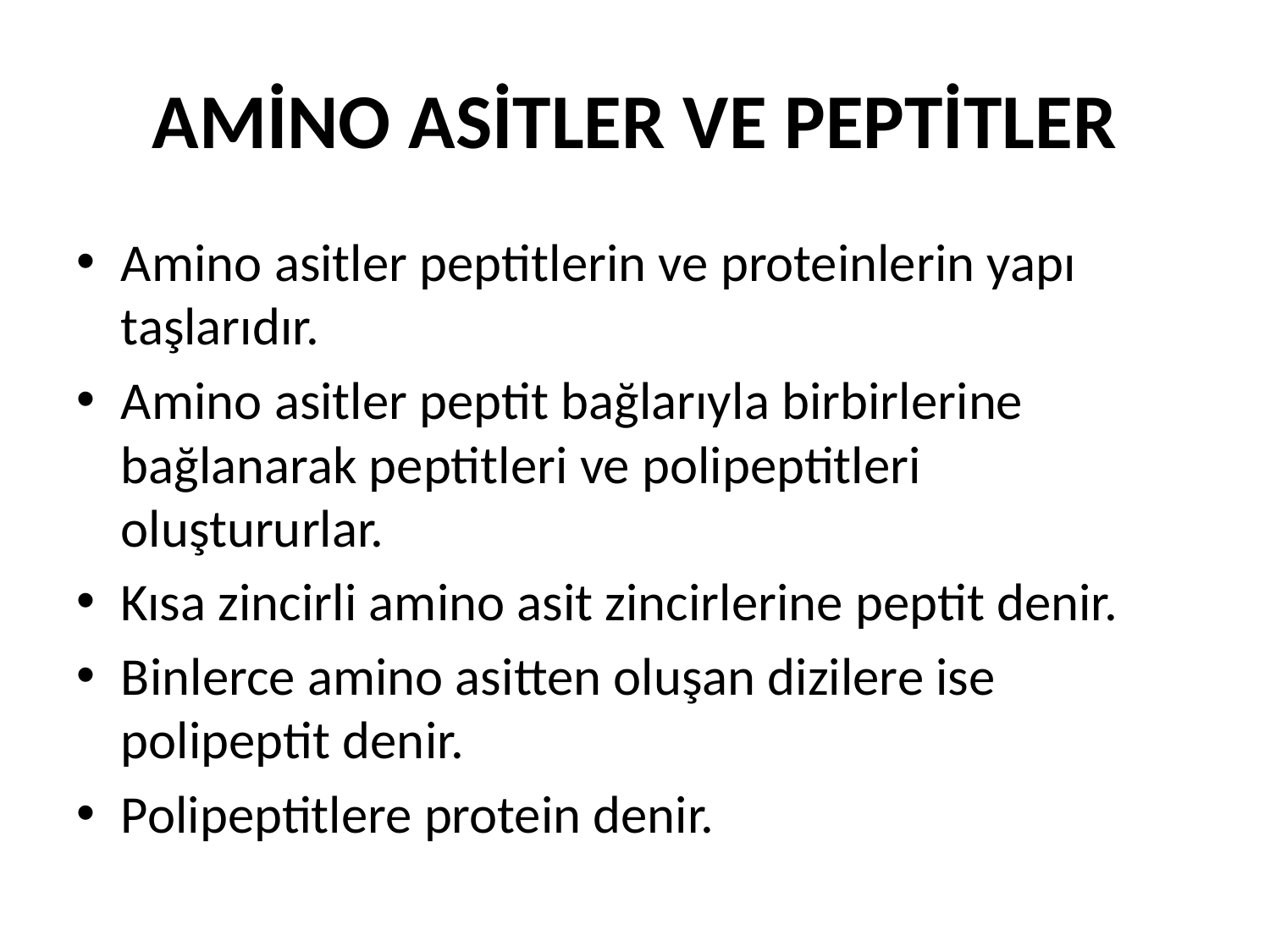

# AMİNO ASİTLER VE PEPTİTLER
Amino asitler peptitlerin ve proteinlerin yapı taşlarıdır.
Amino asitler peptit bağlarıyla birbirlerine bağlanarak peptitleri ve polipeptitleri oluştururlar.
Kısa zincirli amino asit zincirlerine peptit denir.
Binlerce amino asitten oluşan dizilere ise polipeptit denir.
Polipeptitlere protein denir.